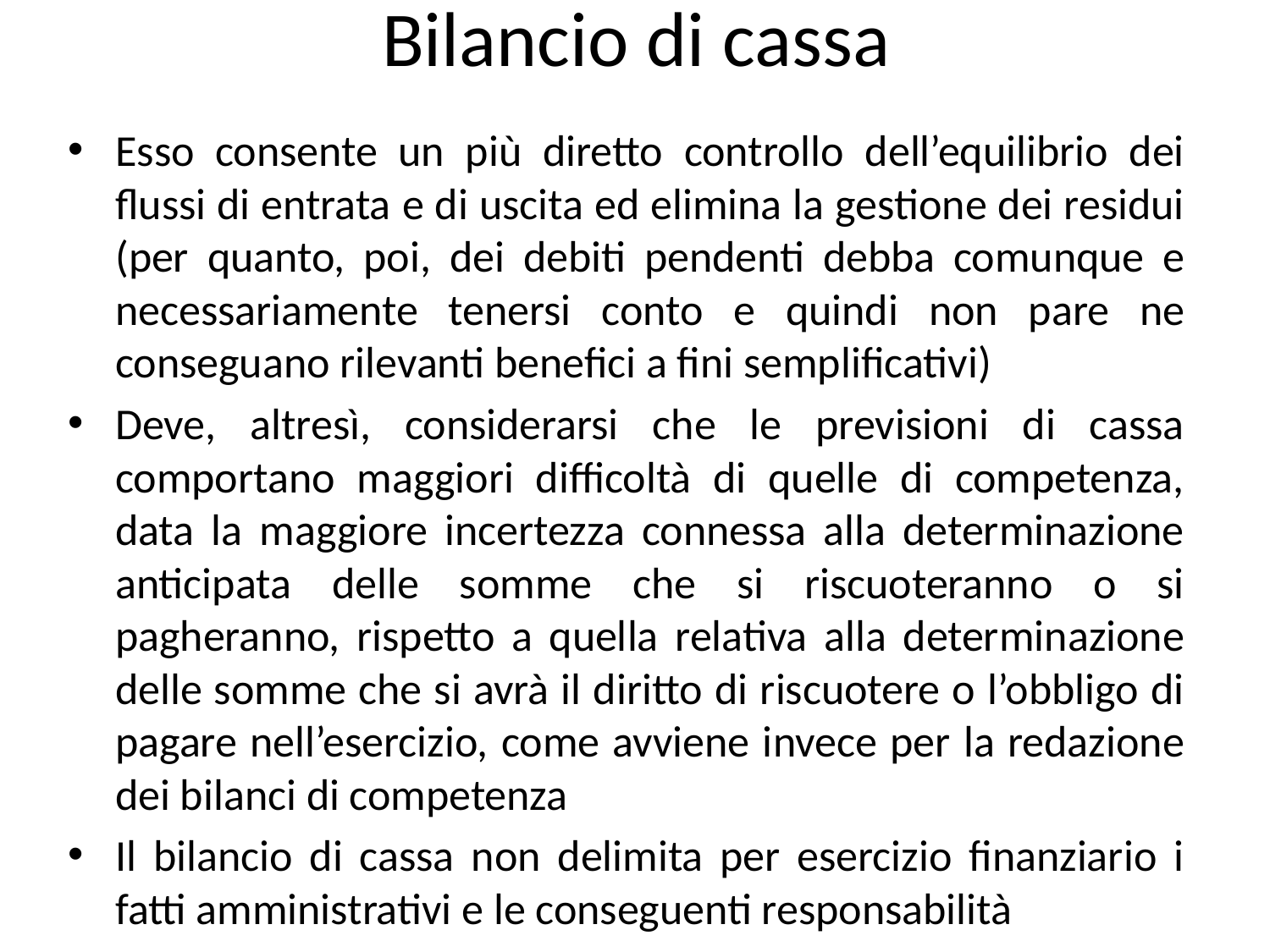

# Bilancio di cassa
Esso consente un più diretto controllo dell’equilibrio dei flussi di entrata e di uscita ed elimina la gestione dei residui (per quanto, poi, dei debiti pendenti debba comunque e necessariamente tenersi conto e quindi non pare ne conseguano rilevanti benefici a fini semplificativi)
Deve, altresì, considerarsi che le previsioni di cassa comportano maggiori difficoltà di quelle di competenza, data la maggiore incertezza connessa alla determinazione anticipata delle somme che si riscuoteranno o si pagheranno, rispetto a quella relativa alla determinazione delle somme che si avrà il diritto di riscuotere o l’obbligo di pagare nell’esercizio, come avviene invece per la redazione dei bilanci di competenza
Il bilancio di cassa non delimita per esercizio finanziario i fatti amministrativi e le conseguenti responsabilità